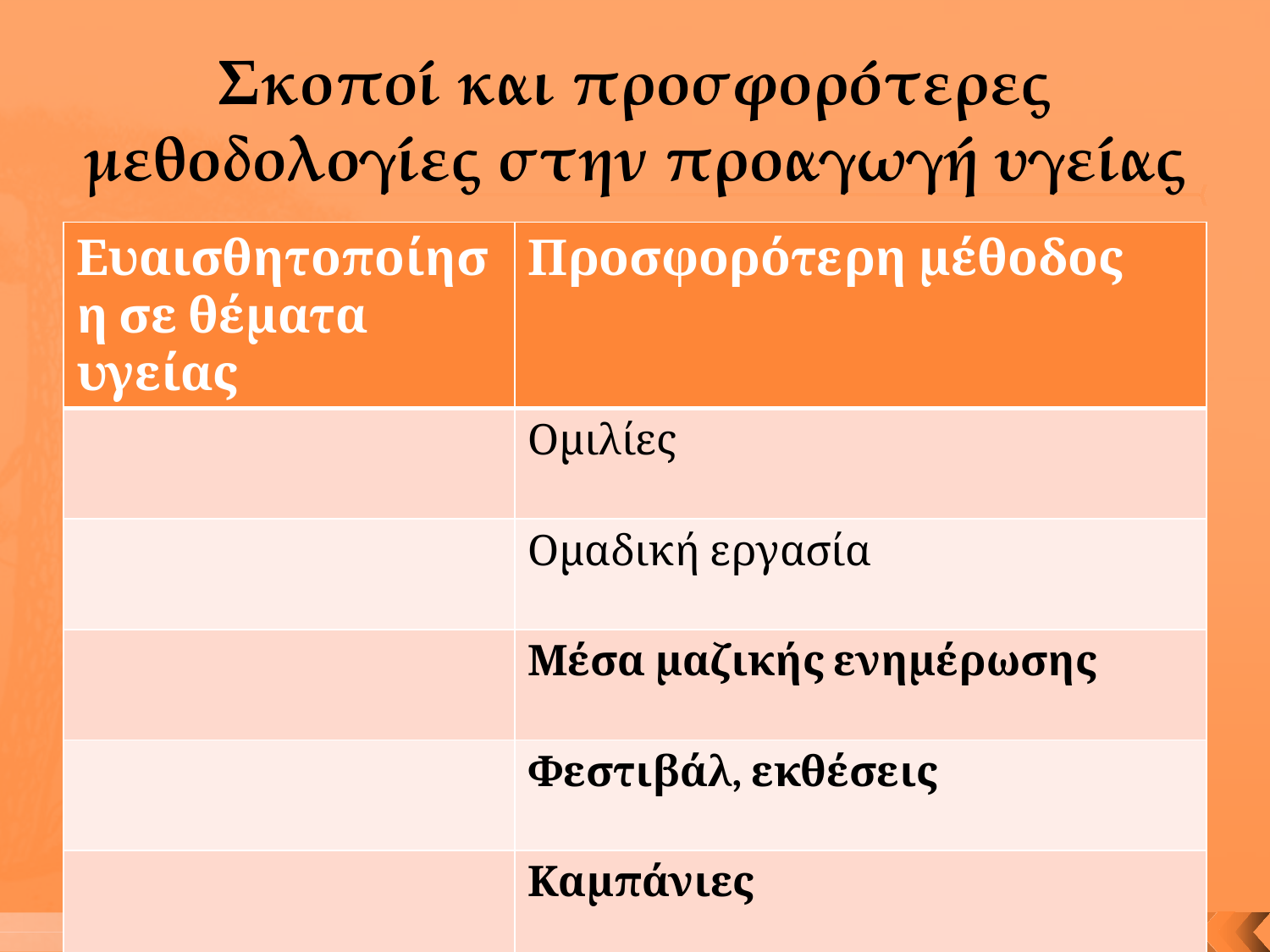

# Σκοποί και προσφορότερες μεθοδολογίες στην προαγωγή υγείας
| Ευαισθητοποίηση σε θέματα υγείας | Προσφορότερη μέθοδος |
| --- | --- |
|  | Ομιλίες |
|  | Ομαδική εργασία |
|  | Μέσα μαζικής ενημέρωσης |
|  | Φεστιβάλ, εκθέσεις |
|  | Καμπάνιες |